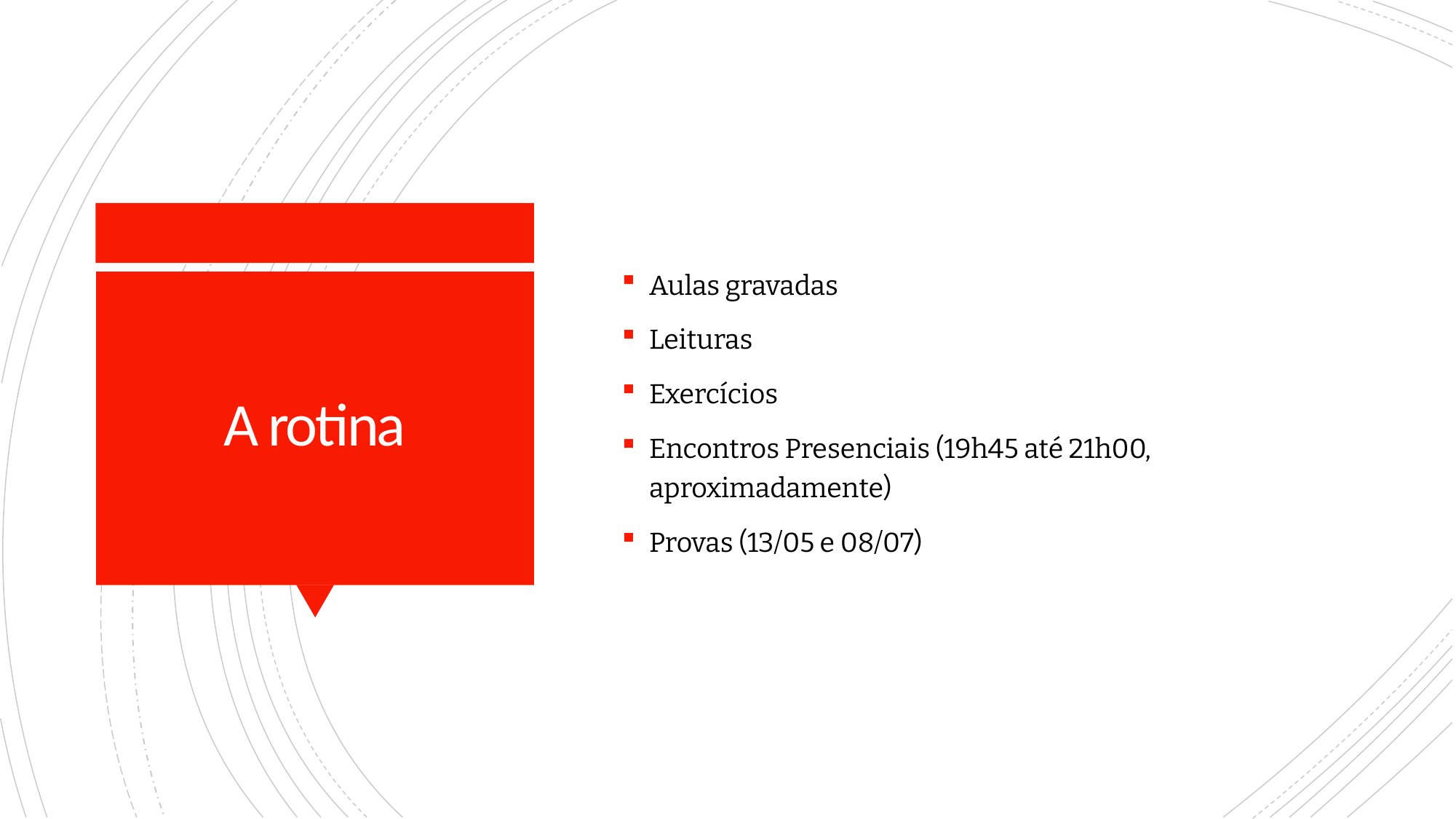

Aulas gravadas
Leituras
Exercícios
Encontros Presenciais (19h45 até 21h00, aproximadamente)
Provas (13/05 e 08/07)
# A rotina